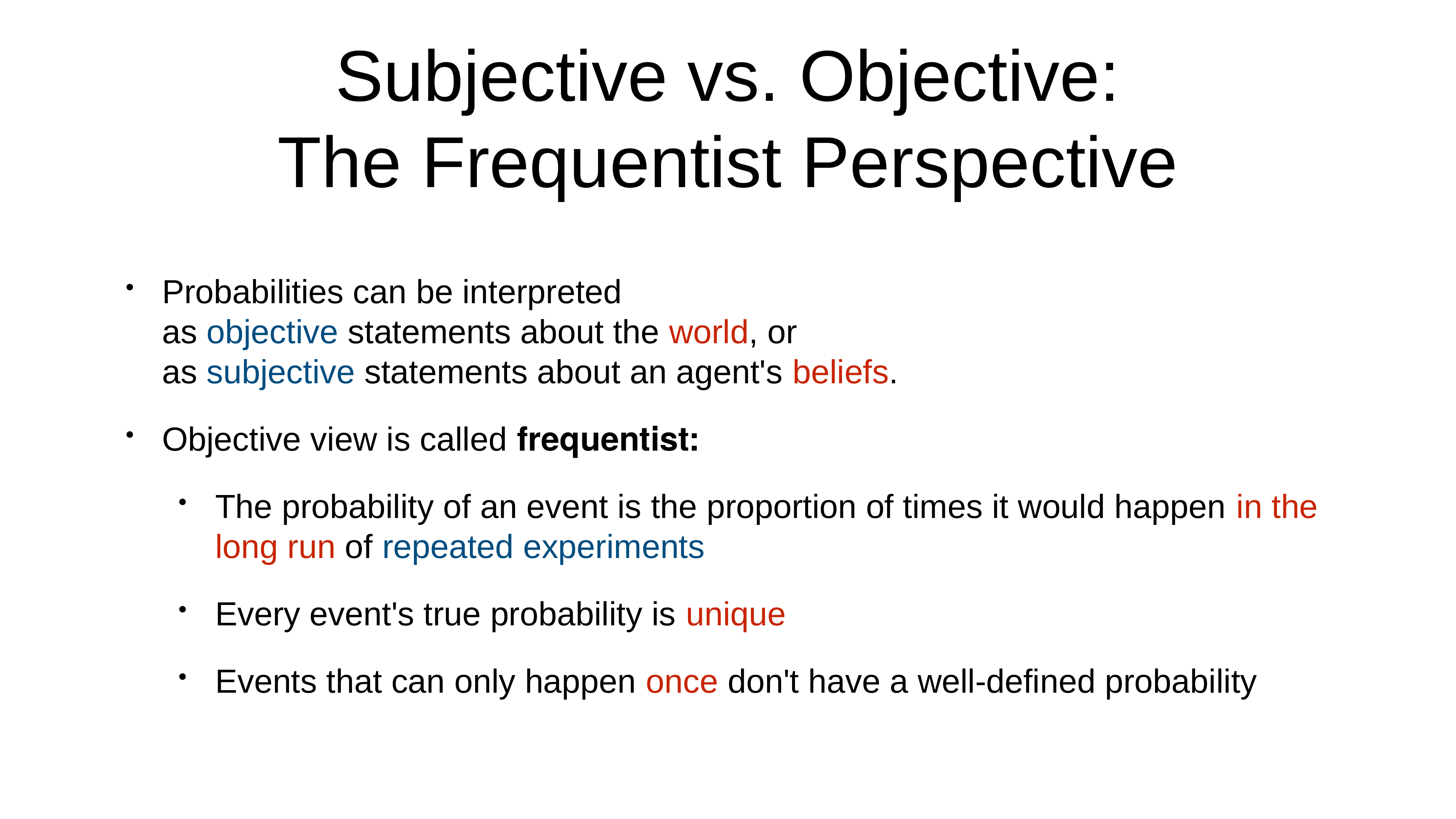

# Subjective vs. Objective: The Frequentist Perspective
Probabilities can be interpreted
as objective statements about the world, or
as subjective statements about an agent's beliefs.
Objective view is called frequentist:
The probability of an event is the proportion of times it would happen in the long run of repeated experiments
Every event's true probability is unique
Events that can only happen once don't have a well-defined probability